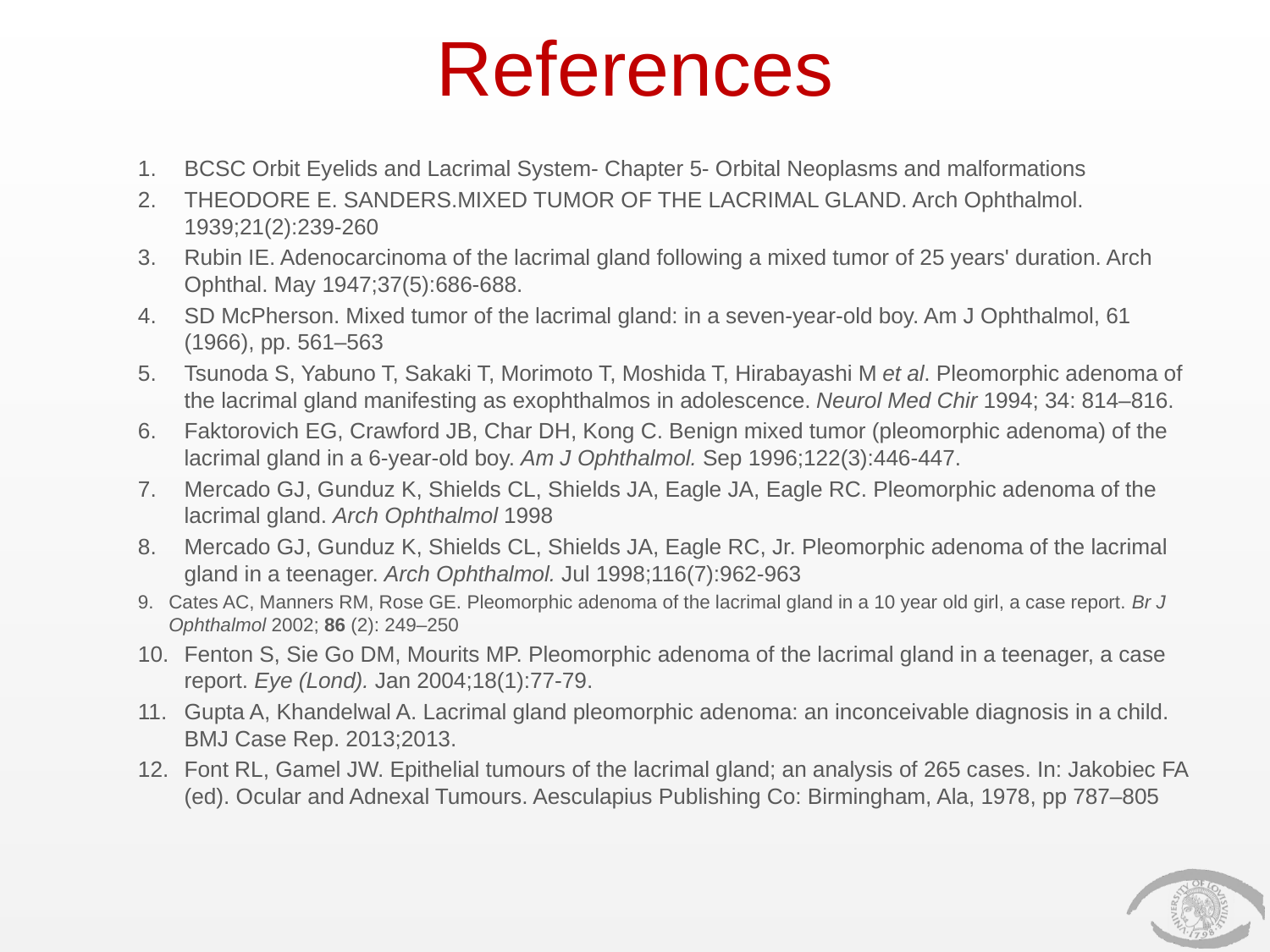

# References
BCSC Orbit Eyelids and Lacrimal System- Chapter 5- Orbital Neoplasms and malformations
THEODORE E. SANDERS.MIXED TUMOR OF THE LACRIMAL GLAND. Arch Ophthalmol. 1939;21(2):239-260
Rubin IE. Adenocarcinoma of the lacrimal gland following a mixed tumor of 25 years' duration. Arch Ophthal. May 1947;37(5):686-688.
SD McPherson. Mixed tumor of the lacrimal gland: in a seven-year-old boy. Am J Ophthalmol, 61 (1966), pp. 561–563
Tsunoda S, Yabuno T, Sakaki T, Morimoto T, Moshida T, Hirabayashi M et al. Pleomorphic adenoma of the lacrimal gland manifesting as exophthalmos in adolescence. Neurol Med Chir 1994; 34: 814–816.
Faktorovich EG, Crawford JB, Char DH, Kong C. Benign mixed tumor (pleomorphic adenoma) of the lacrimal gland in a 6-year-old boy. Am J Ophthalmol. Sep 1996;122(3):446-447.
Mercado GJ, Gunduz K, Shields CL, Shields JA, Eagle JA, Eagle RC. Pleomorphic adenoma of the lacrimal gland. Arch Ophthalmol 1998
Mercado GJ, Gunduz K, Shields CL, Shields JA, Eagle RC, Jr. Pleomorphic adenoma of the lacrimal gland in a teenager. Arch Ophthalmol. Jul 1998;116(7):962-963
Cates AC, Manners RM, Rose GE. Pleomorphic adenoma of the lacrimal gland in a 10 year old girl, a case report. Br J Ophthalmol 2002; 86 (2): 249–250
Fenton S, Sie Go DM, Mourits MP. Pleomorphic adenoma of the lacrimal gland in a teenager, a case report. Eye (Lond). Jan 2004;18(1):77-79.
Gupta A, Khandelwal A. Lacrimal gland pleomorphic adenoma: an inconceivable diagnosis in a child. BMJ Case Rep. 2013;2013.
Font RL, Gamel JW. Epithelial tumours of the lacrimal gland; an analysis of 265 cases. In: Jakobiec FA (ed). Ocular and Adnexal Tumours. Aesculapius Publishing Co: Birmingham, Ala, 1978, pp 787–805